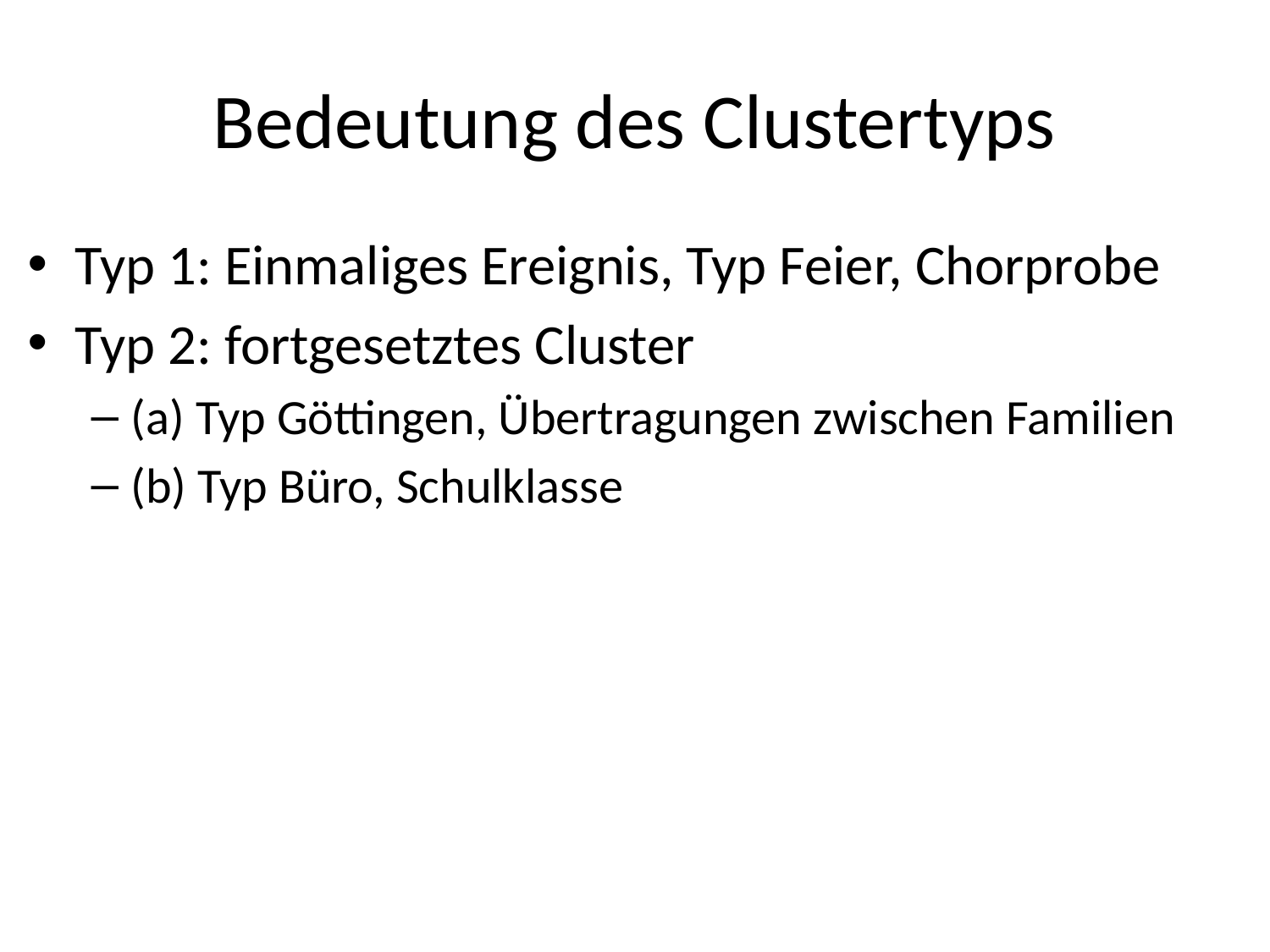

# Bedeutung des Clustertyps
Typ 1: Einmaliges Ereignis, Typ Feier, Chorprobe
Typ 2: fortgesetztes Cluster
(a) Typ Göttingen, Übertragungen zwischen Familien
(b) Typ Büro, Schulklasse